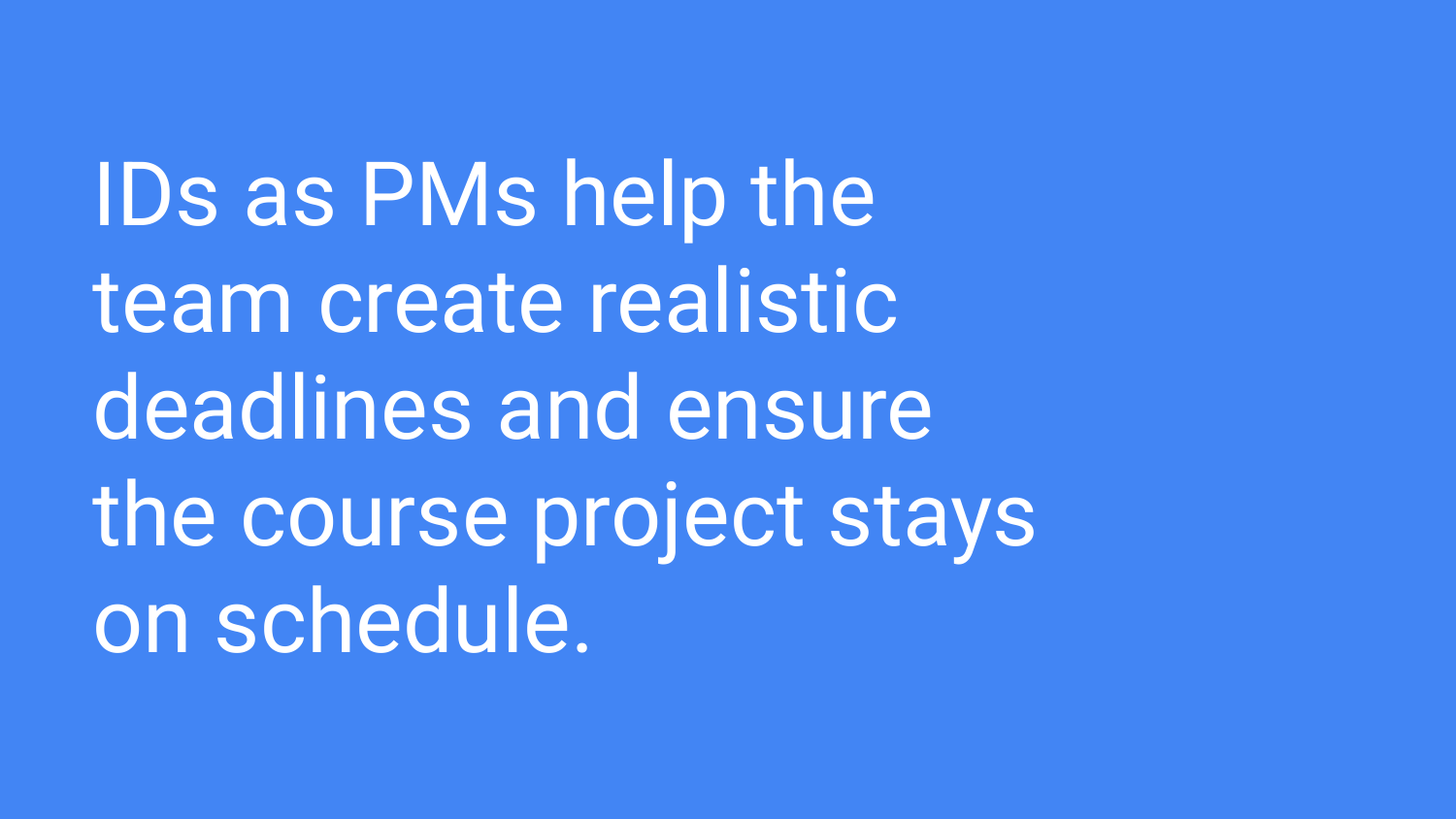

# IDs as PMs help the team create realistic deadlines and ensure the course project stays on schedule.